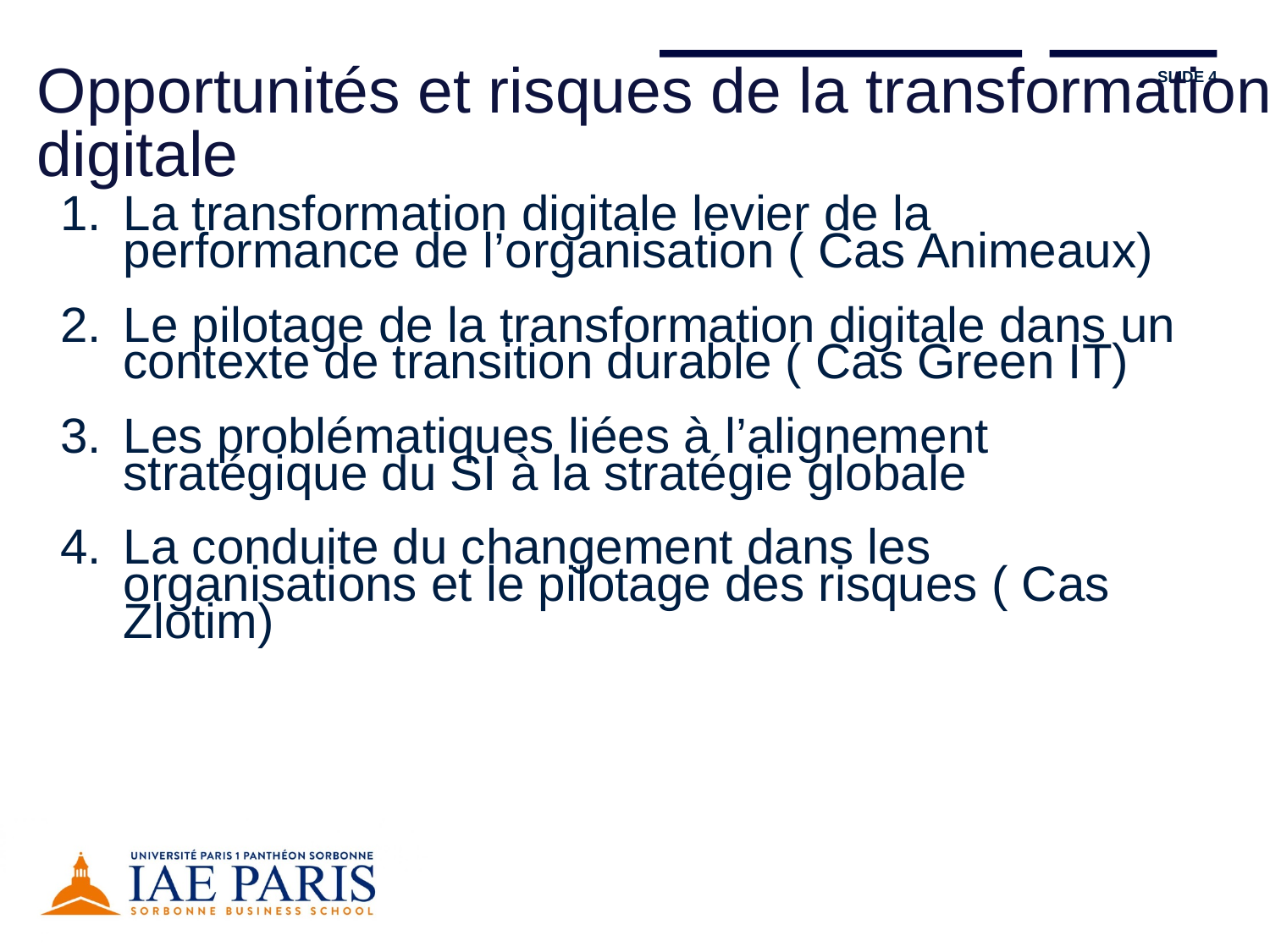

SLIDE 4

Opportunités et risques de la transformation digitale
La transformation digitale levier de la performance de l’organisation ( Cas Animeaux)

Le pilotage de la transformation digitale dans un contexte de transition durable ( Cas Green IT)

Les problématiques liées à l’alignement stratégique du SI à la stratégie globale

La conduite du changement dans les organisations et le pilotage des risques ( Cas Zlotim)